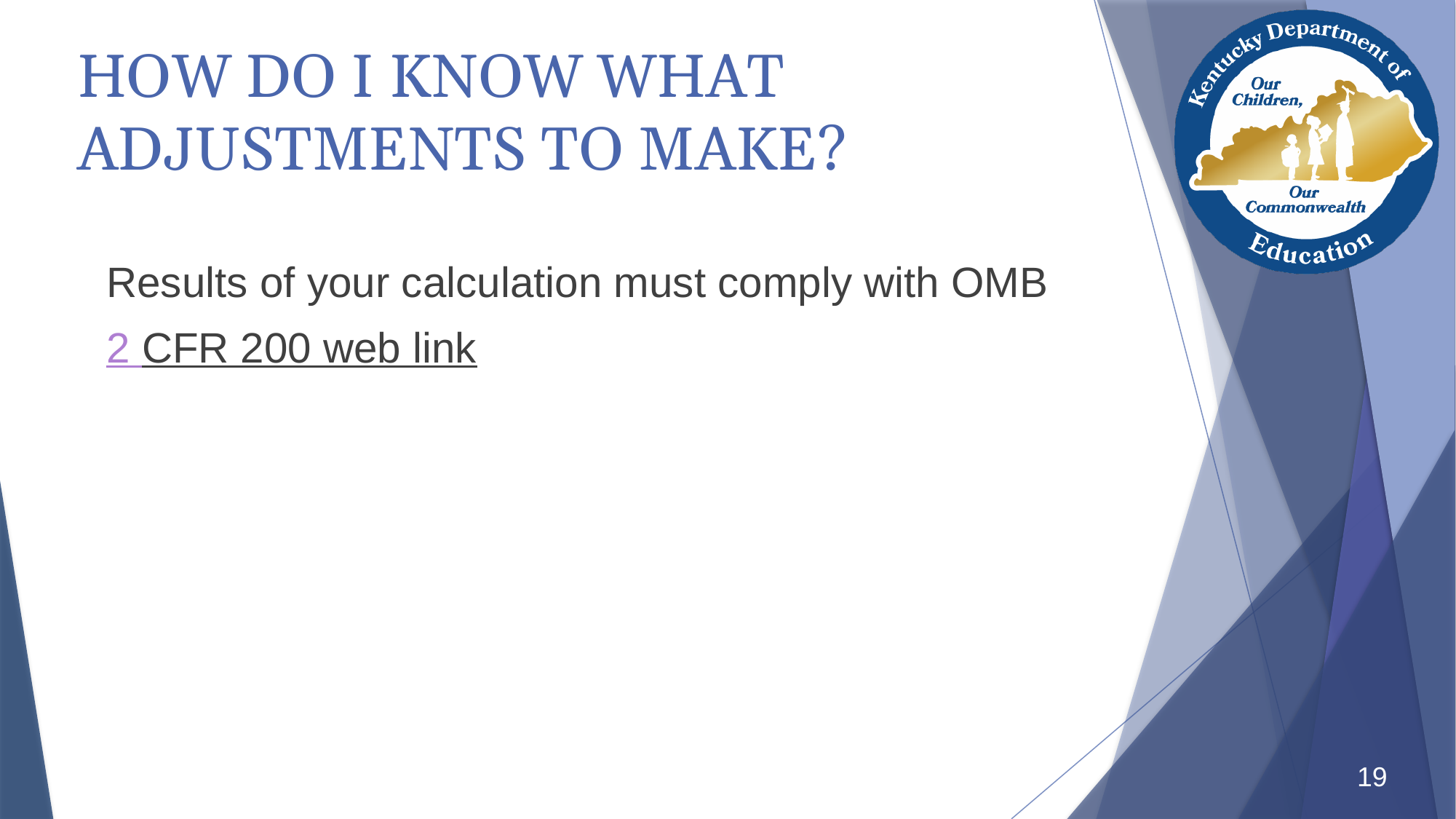

# HOW DO I KNOW WHAT ADJUSTMENTS TO MAKE?

Results of your calculation must comply with OMB
2 CFR 200 web link
19